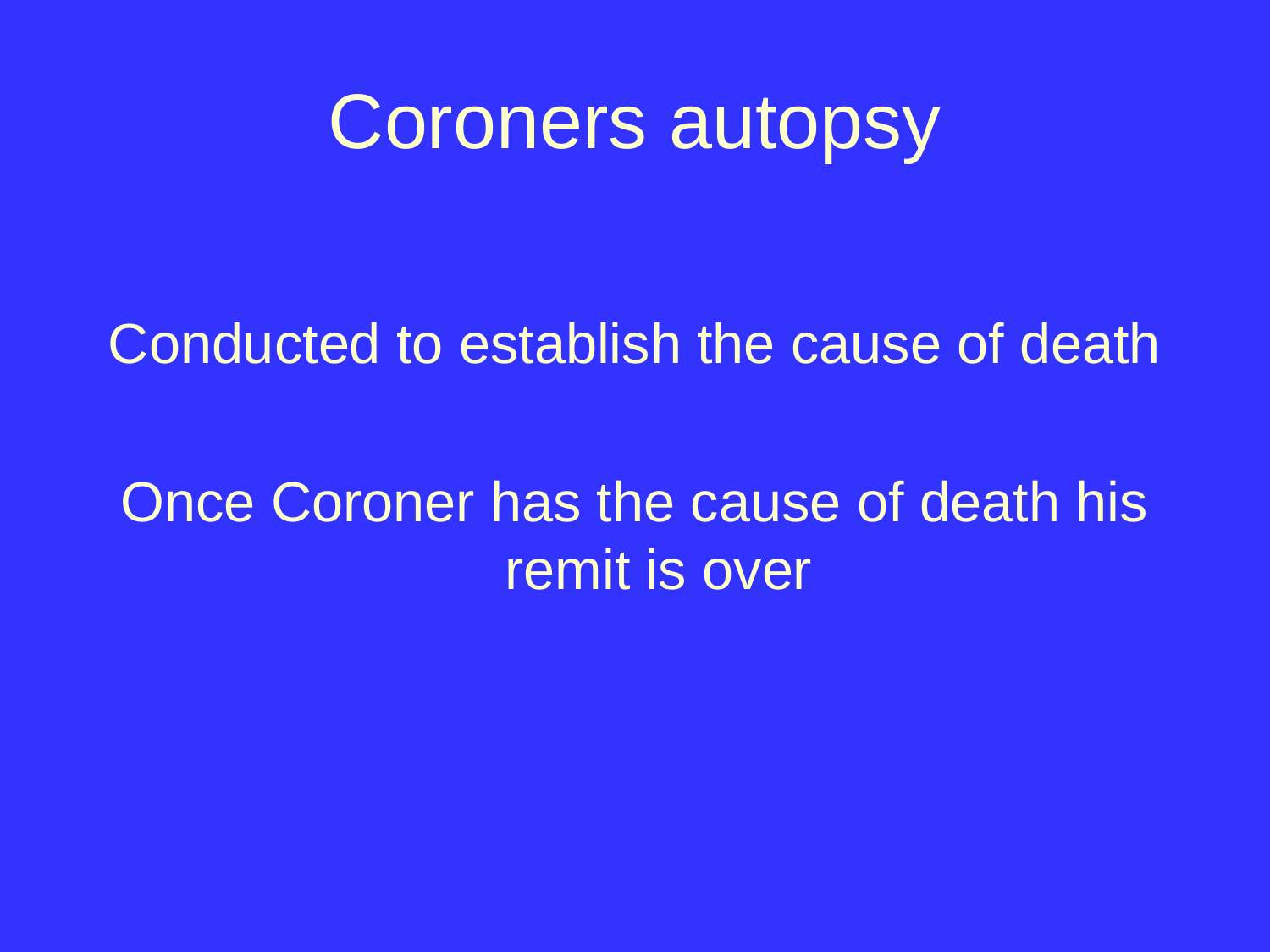

# Coroners autopsy

Conducted to establish the cause of death

Once Coroner has the cause of death his remit is over